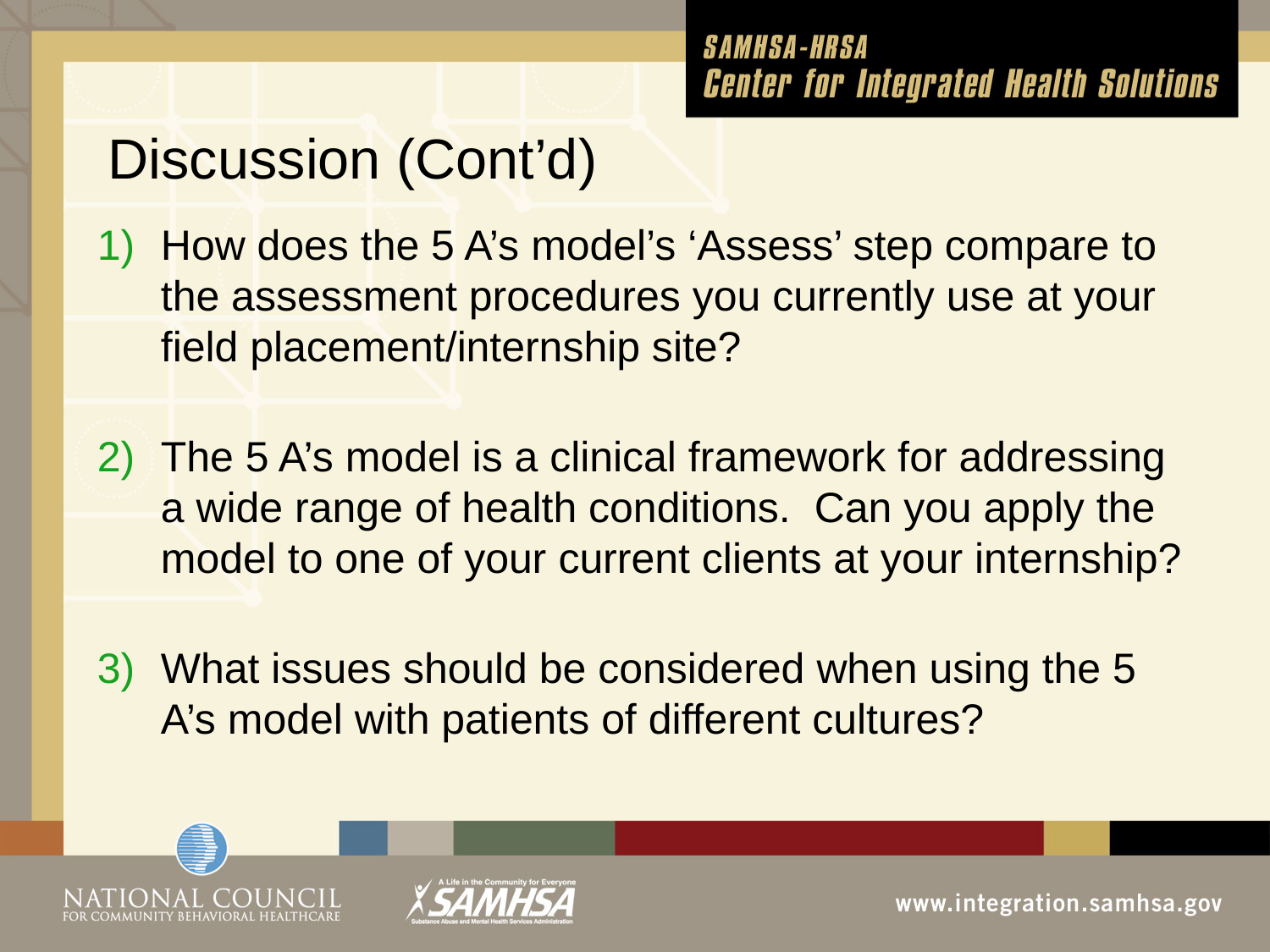

# Discussion (Cont’d)
How does the 5 A’s model’s ‘Assess’ step compare to the assessment procedures you currently use at your field placement/internship site?
The 5 A’s model is a clinical framework for addressing a wide range of health conditions.  Can you apply the model to one of your current clients at your internship?
What issues should be considered when using the 5 A’s model with patients of different cultures?